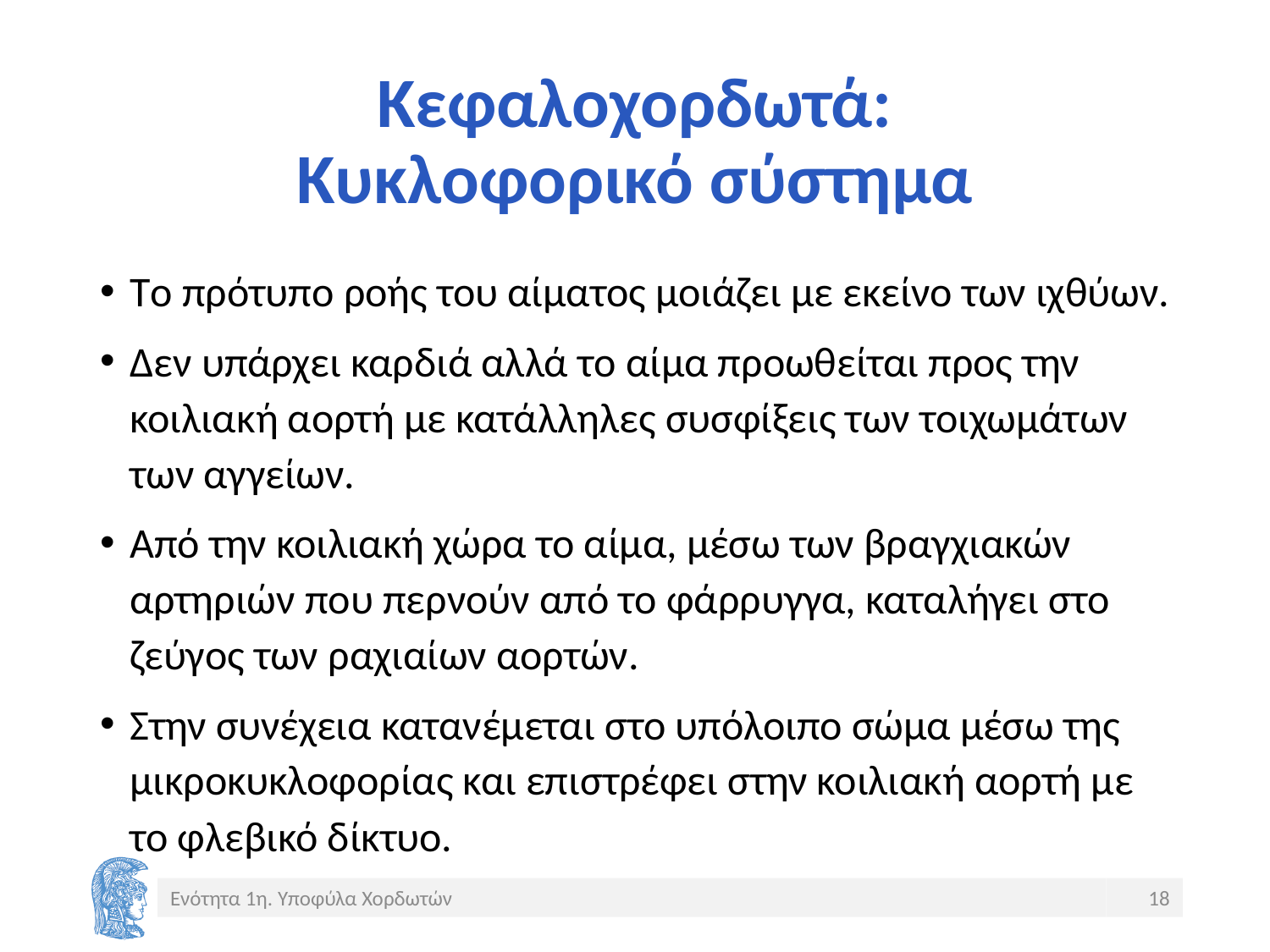

# Κεφαλοχορδωτά: Κυκλοφορικό σύστημα
Το πρότυπο ροής του αίματος μοιάζει με εκείνο των ιχθύων.
Δεν υπάρχει καρδιά αλλά το αίμα προωθείται προς την κοιλιακή αορτή με κατάλληλες συσφίξεις των τοιχωμάτων των αγγείων.
Από την κοιλιακή χώρα το αίμα, μέσω των βραγχιακών αρτηριών που περνούν από το φάρρυγγα, καταλήγει στο ζεύγος των ραχιαίων αορτών.
Στην συνέχεια κατανέμεται στο υπόλοιπο σώμα μέσω της μικροκυκλοφορίας και επιστρέφει στην κοιλιακή αορτή με το φλεβικό δίκτυο.
Ενότητα 1η. Υποφύλα Χορδωτών
18